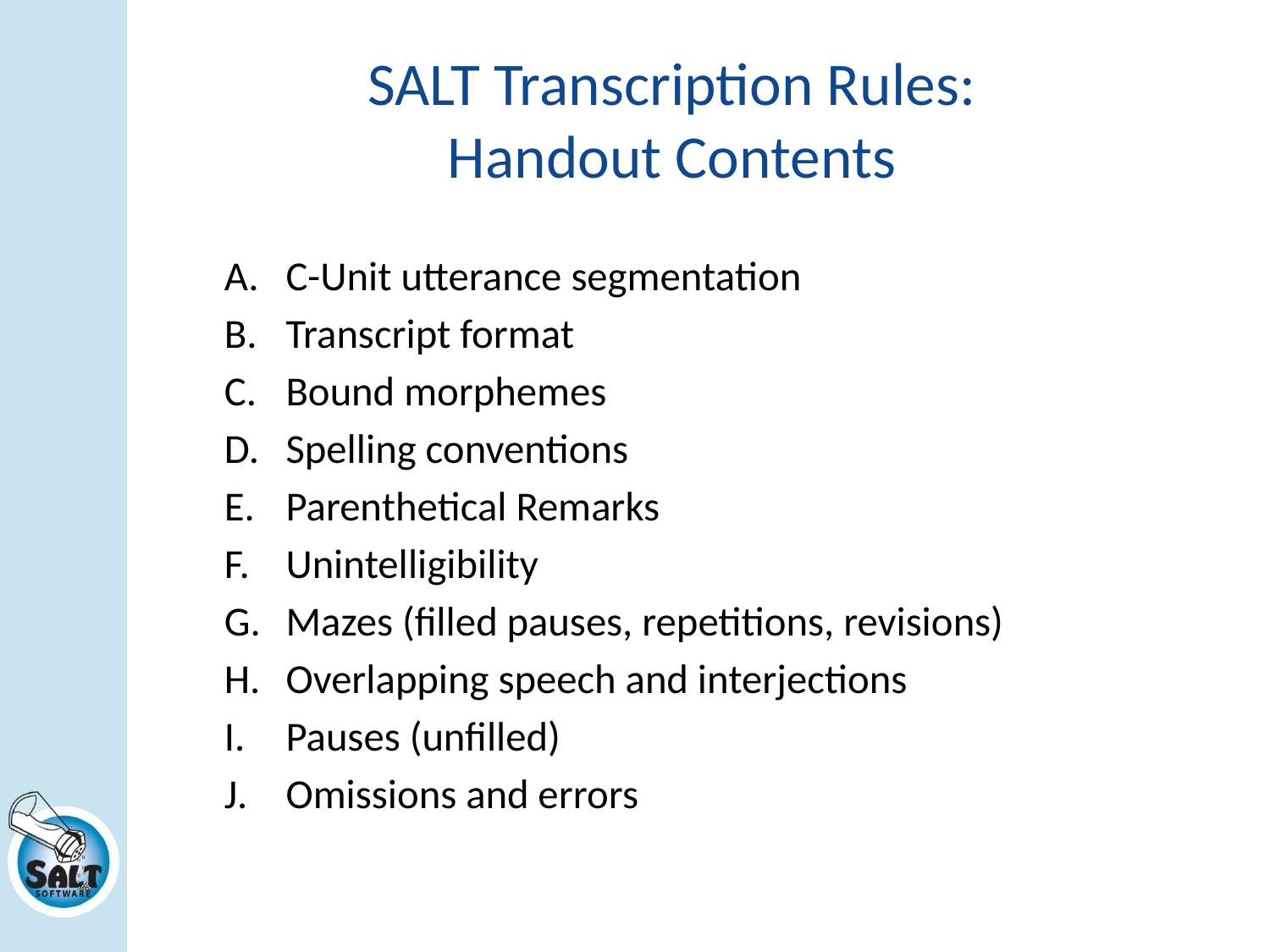

# SALT Transcription Rules: Handout Contents
C-Unit utterance segmentation
Transcript format
Bound morphemes
Spelling conventions
Parenthetical Remarks
Unintelligibility
Mazes (filled pauses, repetitions, revisions)
Overlapping speech and interjections
Pauses (unfilled)
Omissions and errors